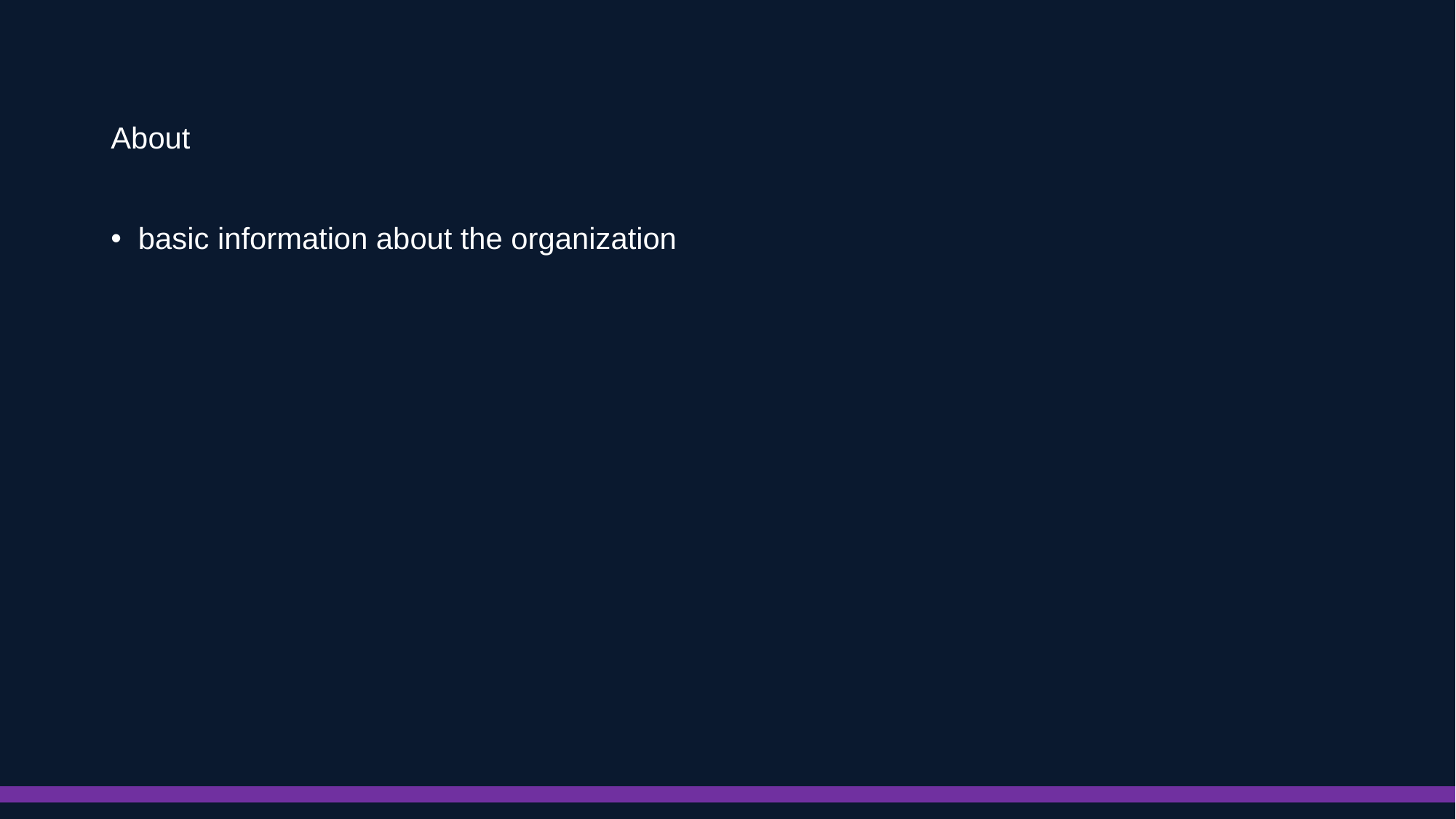

# About
basic information about the organization